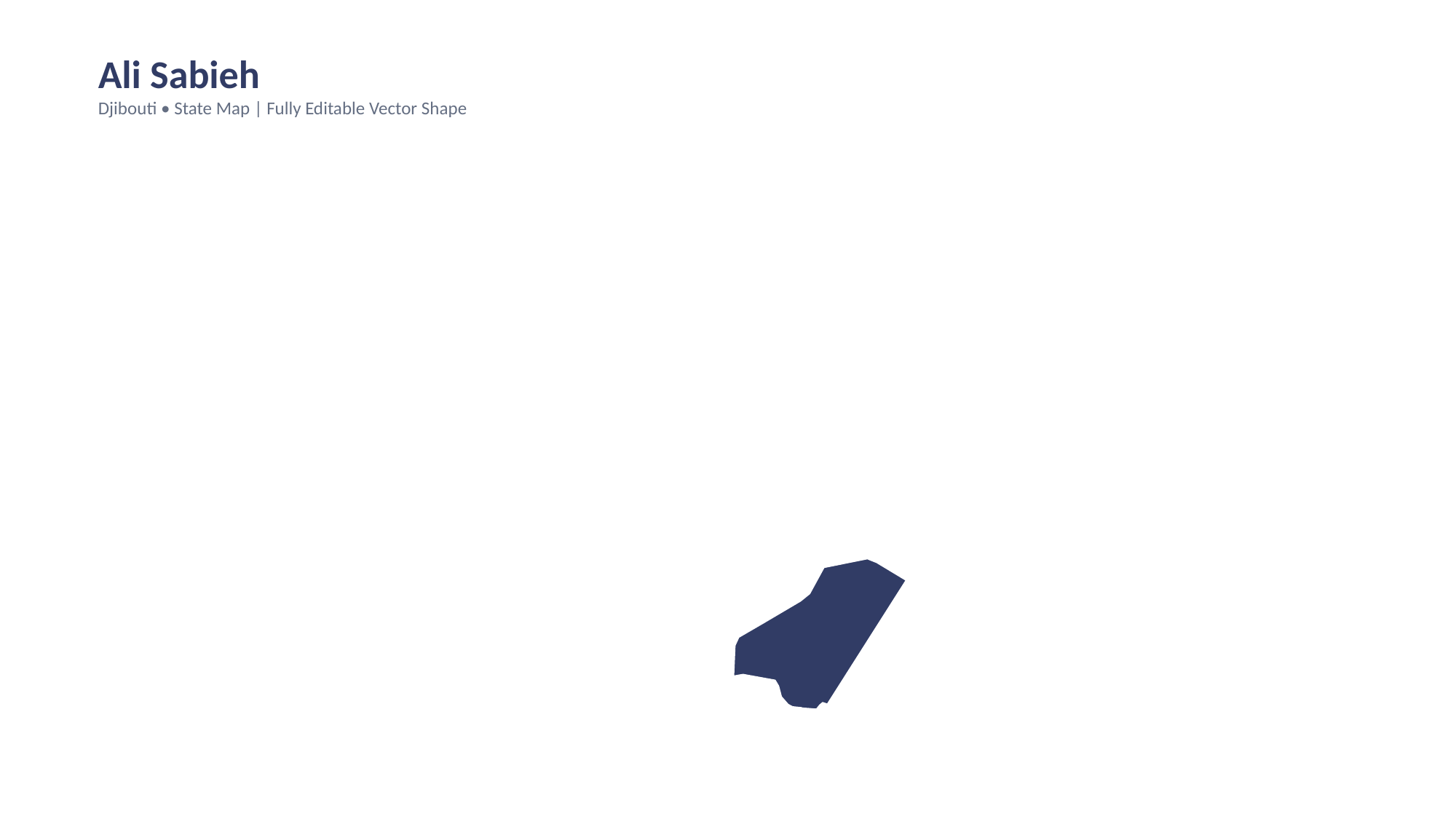

Ali Sabieh
Djibouti • State Map | Fully Editable Vector Shape